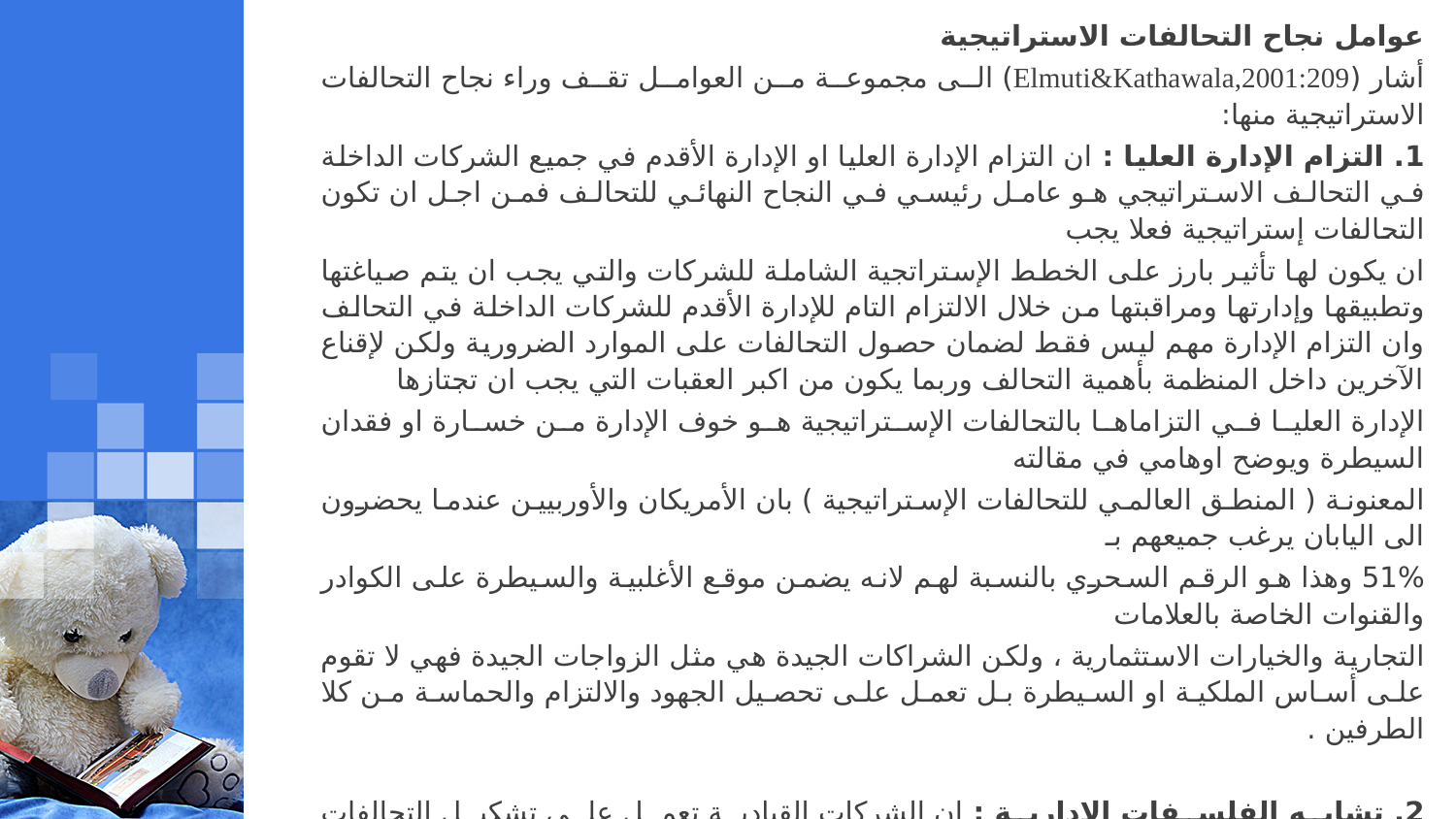

عوامل نجاح التحالفات الاستراتيجية
أشار (Elmuti&Kathawala,2001:209) الى مجموعة من العوامل تقف وراء نجاح التحالفات الاستراتيجية منها:
1. التزام الإدارة العليا : ان التزام الإدارة العليا او الإدارة الأقدم في جميع الشركات الداخلة في التحالف الاستراتيجي هو عامل رئيسي في النجاح النهائي للتحالف فمن اجل ان تكون التحالفات إستراتيجية فعلا يجب
ان يكون لها تأثير بارز على الخطط الإستراتجية الشاملة للشركات والتي يجب ان يتم صياغتها وتطبيقها وإدارتها ومراقبتها من خلال الالتزام التام للإدارة الأقدم للشركات الداخلة في التحالف وان التزام الإدارة مهم ليس فقط لضمان حصول التحالفات على الموارد الضرورية ولكن لإقناع الآخرين داخل المنظمة بأهمية التحالف وربما يكون من اكبر العقبات التي يجب ان تجتازها
الإدارة العليا في التزاماها بالتحالفات الإستراتيجية هو خوف الإدارة من خسارة او فقدان السيطرة ويوضح اوهامي في مقالته
المعنونة ( المنطق العالمي للتحالفات الإستراتيجية ) بان الأمريكان والأوربيين عندما يحضرون الى اليابان يرغب جميعهم بـ
51% وهذا هو الرقم السحري بالنسبة لهم لانه يضمن موقع الأغلبية والسيطرة على الكوادر والقنوات الخاصة بالعلامات
التجارية والخيارات الاستثمارية ، ولكن الشراكات الجيدة هي مثل الزواجات الجيدة فهي لا تقوم على أساس الملكية او السيطرة بل تعمل على تحصيل الجهود والالتزام والحماسة من كلا الطرفين .

2. تشابه الفلسفات الإدارية : ان الشركات القيادية تعمل على تشكيل التحالفات الاستراتيجية الناجحة فهي ذات مدخل بسيط لتقييم الشركاء المحتملين يقوم على المبدأ القائل بتشابه الادارات وفلسفاتها يفضلون الشراكة مع الشركات ذات الفلسفات
والاستراتيجات والافكار المشابهة لهم .